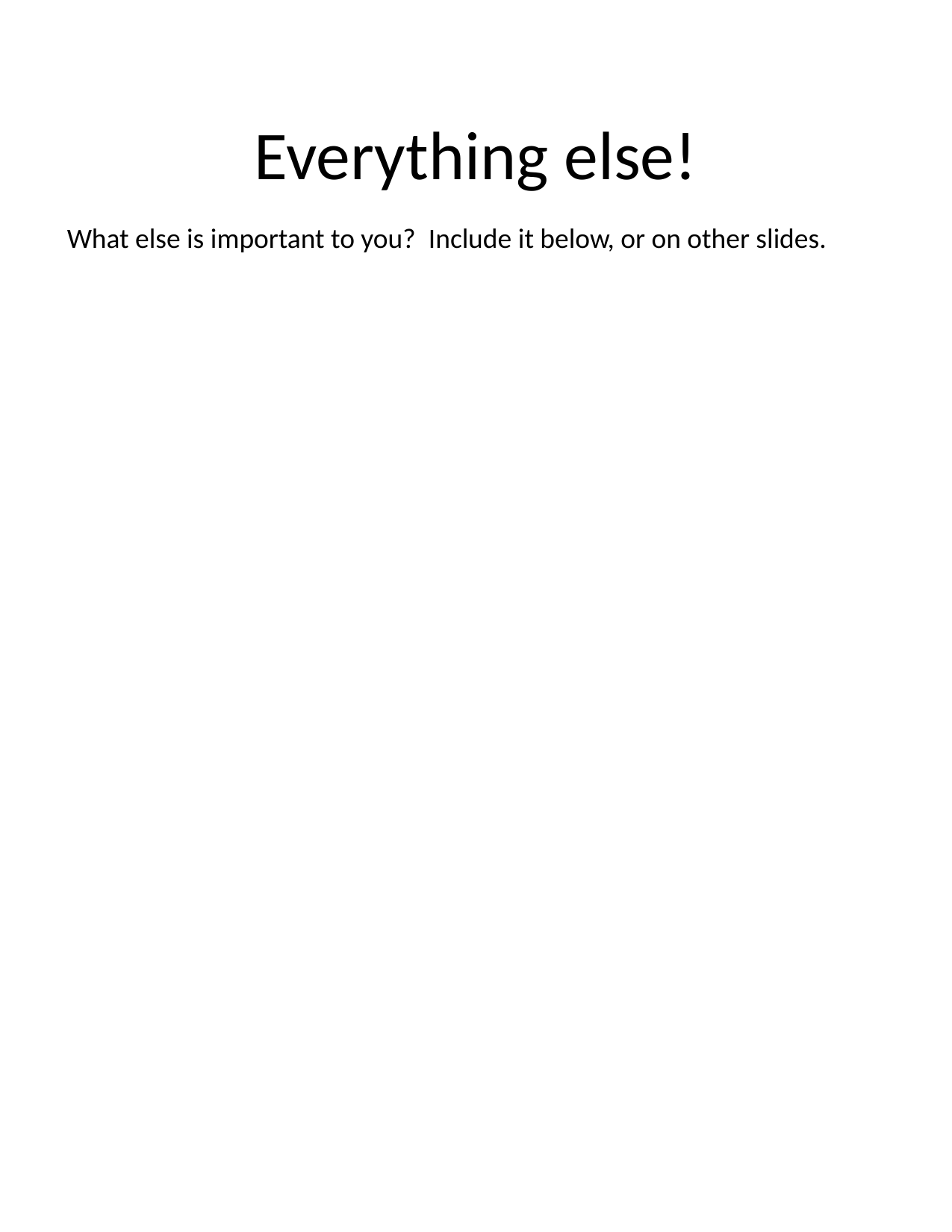

# Everything else!
What else is important to you?  Include it below, or on other slides.